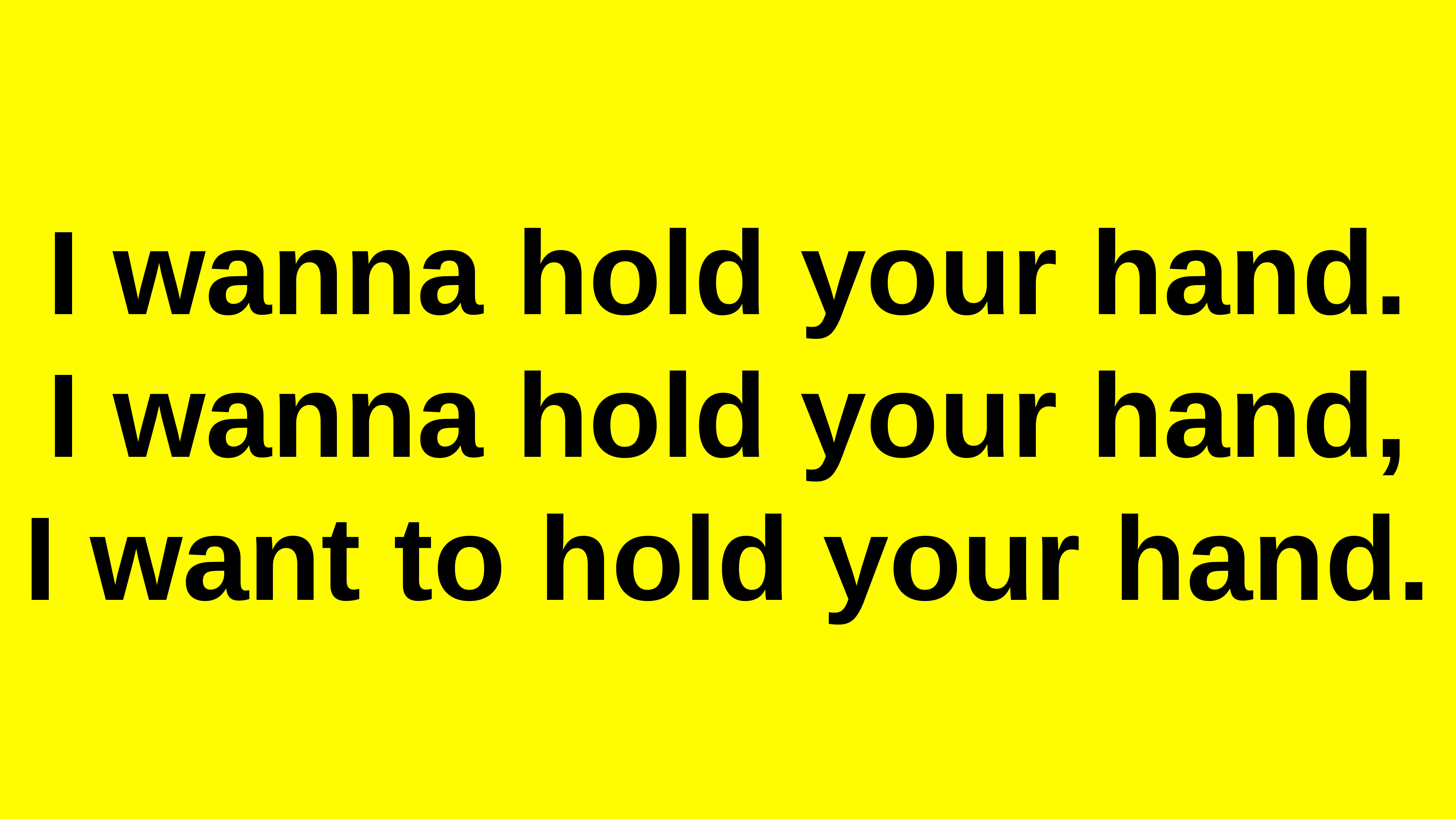

I wanna hold your hand.
I wanna hold your hand,
I want to hold your hand.